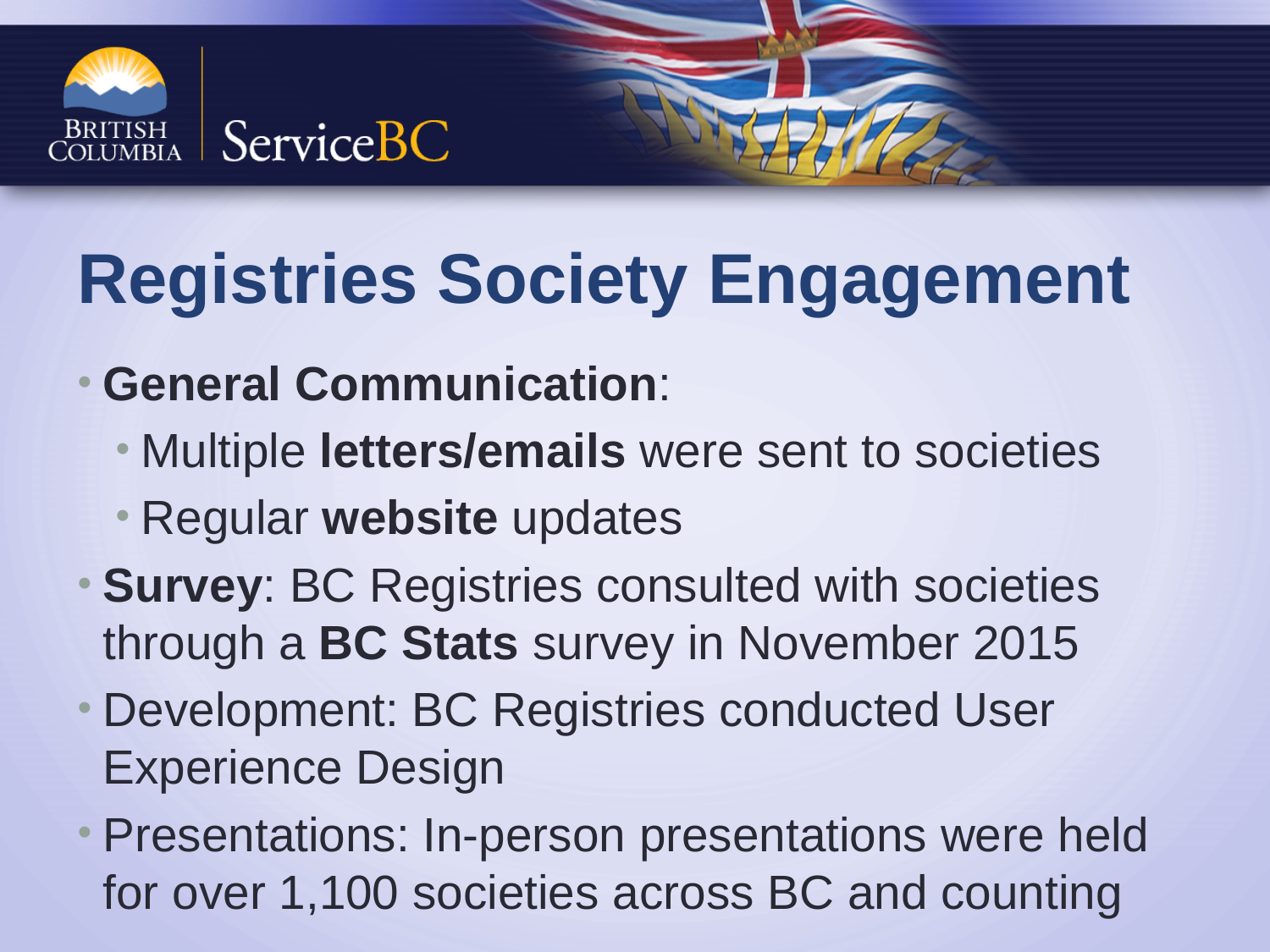

# Registries Society Engagement
General Communication:
Multiple letters/emails were sent to societies
Regular website updates
Survey: BC Registries consulted with societies through a BC Stats survey in November 2015
Development: BC Registries conducted User Experience Design
Presentations: In-person presentations were held for over 1,100 societies across BC and counting